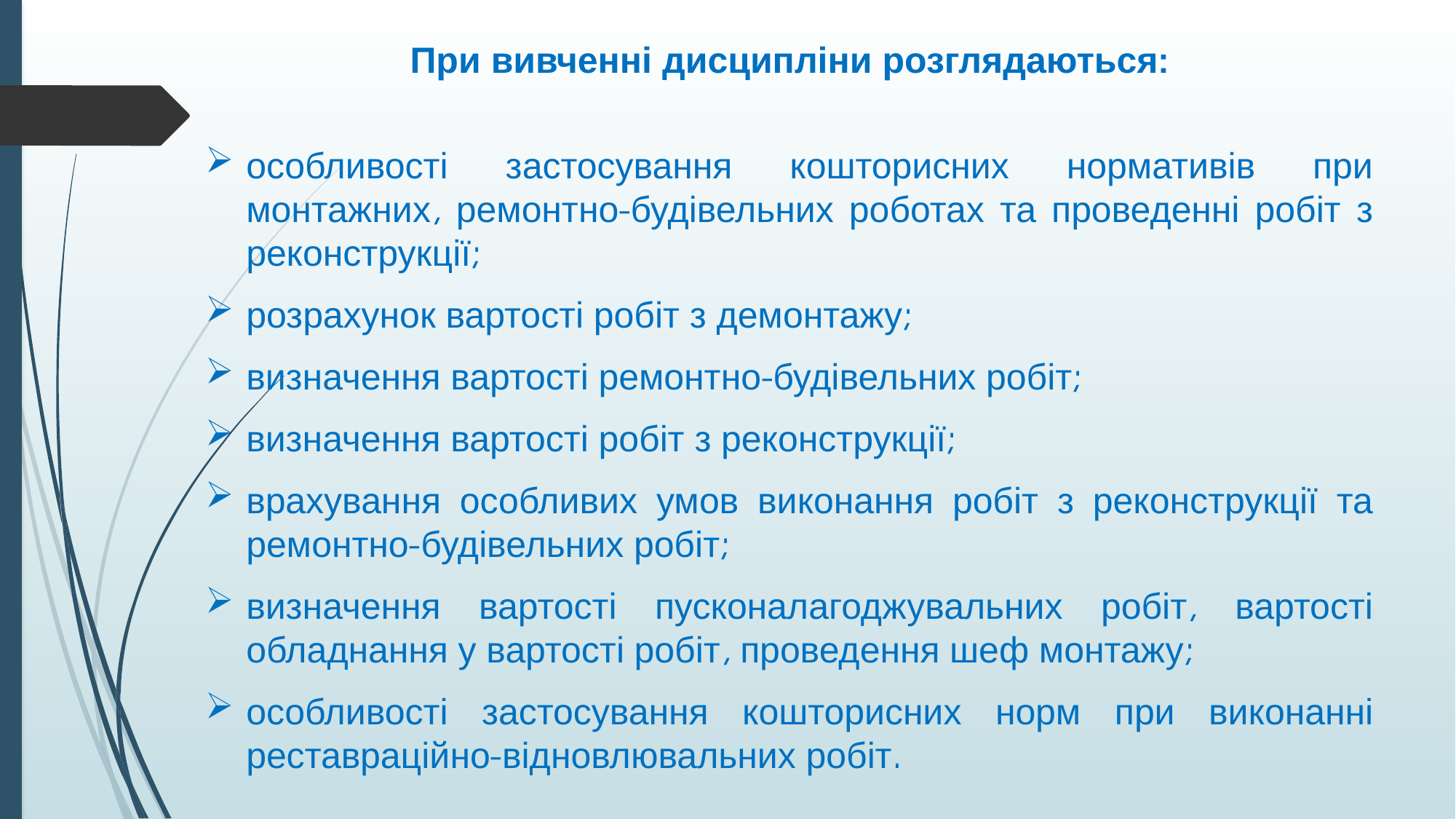

При вивченні дисципліни розглядаються:

особливості застосування кошторисних нормативів при монтажних, ремонтно-будівельних роботах та проведенні робіт з реконструкції;
розрахунок вартості робіт з демонтажу;
визначення вартості ремонтно-будівельних робіт;
визначення вартості робіт з реконструкції;
врахування особливих умов виконання робіт з реконструкції та ремонтно-будівельних робіт;
визначення вартості пусконалагоджувальних робіт, вартості обладнання у вартості робіт, проведення шеф монтажу;
особливості застосування кошторисних норм при виконанні реставраційно-відновлювальних робіт.